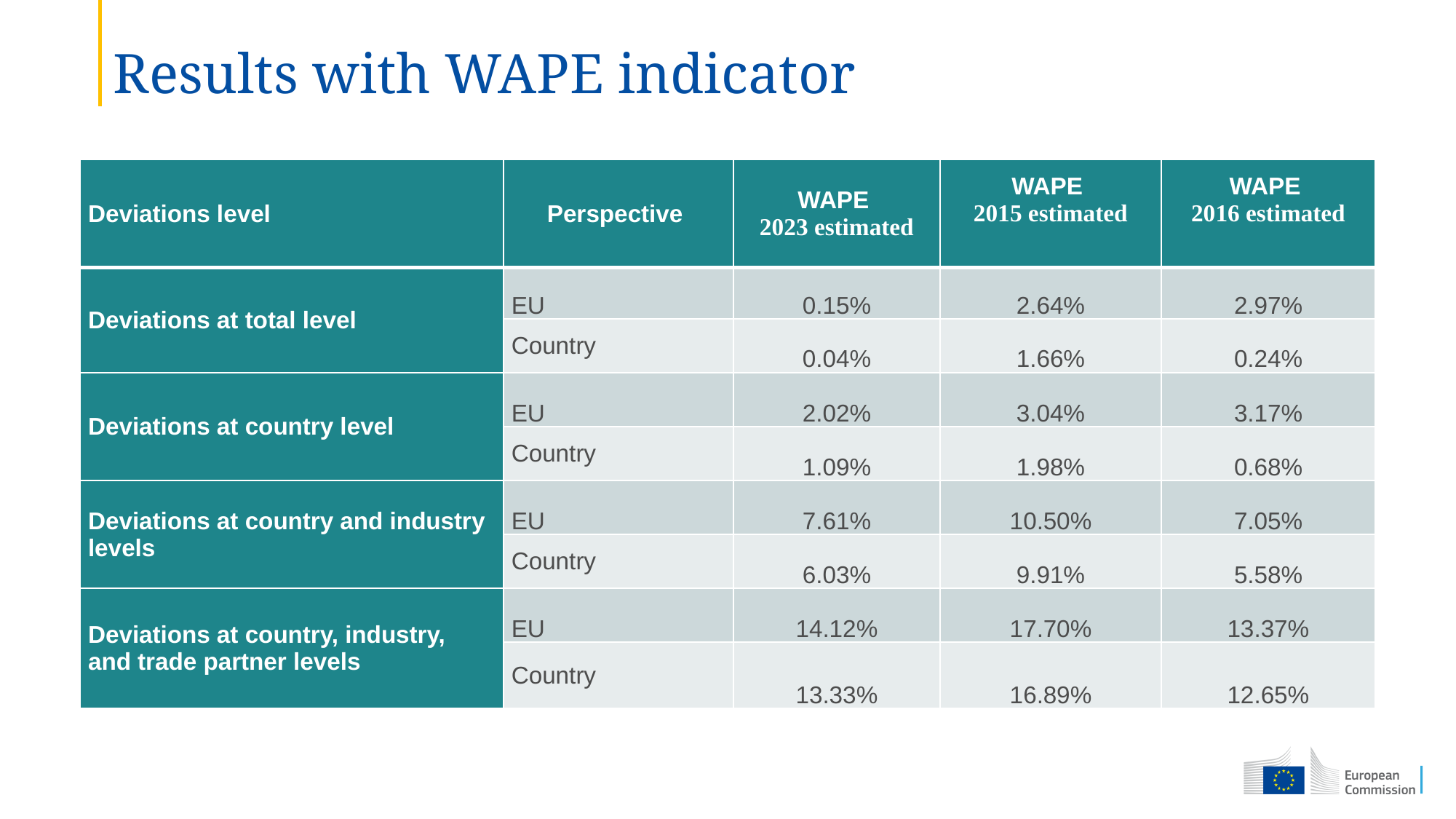

# Results with WAPE indicator
| Deviations level | Perspective | WAPE 2023 estimated | WAPE 2015 estimated | WAPE 2016 estimated |
| --- | --- | --- | --- | --- |
| Deviations at total level | EU | 0.15% | 2.64% | 2.97% |
|  | Country | 0.04% | 1.66% | 0.24% |
| Deviations at country level | EU | 2.02% | 3.04% | 3.17% |
|  | Country | 1.09% | 1.98% | 0.68% |
| Deviations at country and industry levels | EU | 7.61% | 10.50% | 7.05% |
|  | Country | 6.03% | 9.91% | 5.58% |
| Deviations at country, industry, and trade partner levels | EU | 14.12% | 17.70% | 13.37% |
|  | Country | 13.33% | 16.89% | 12.65% |